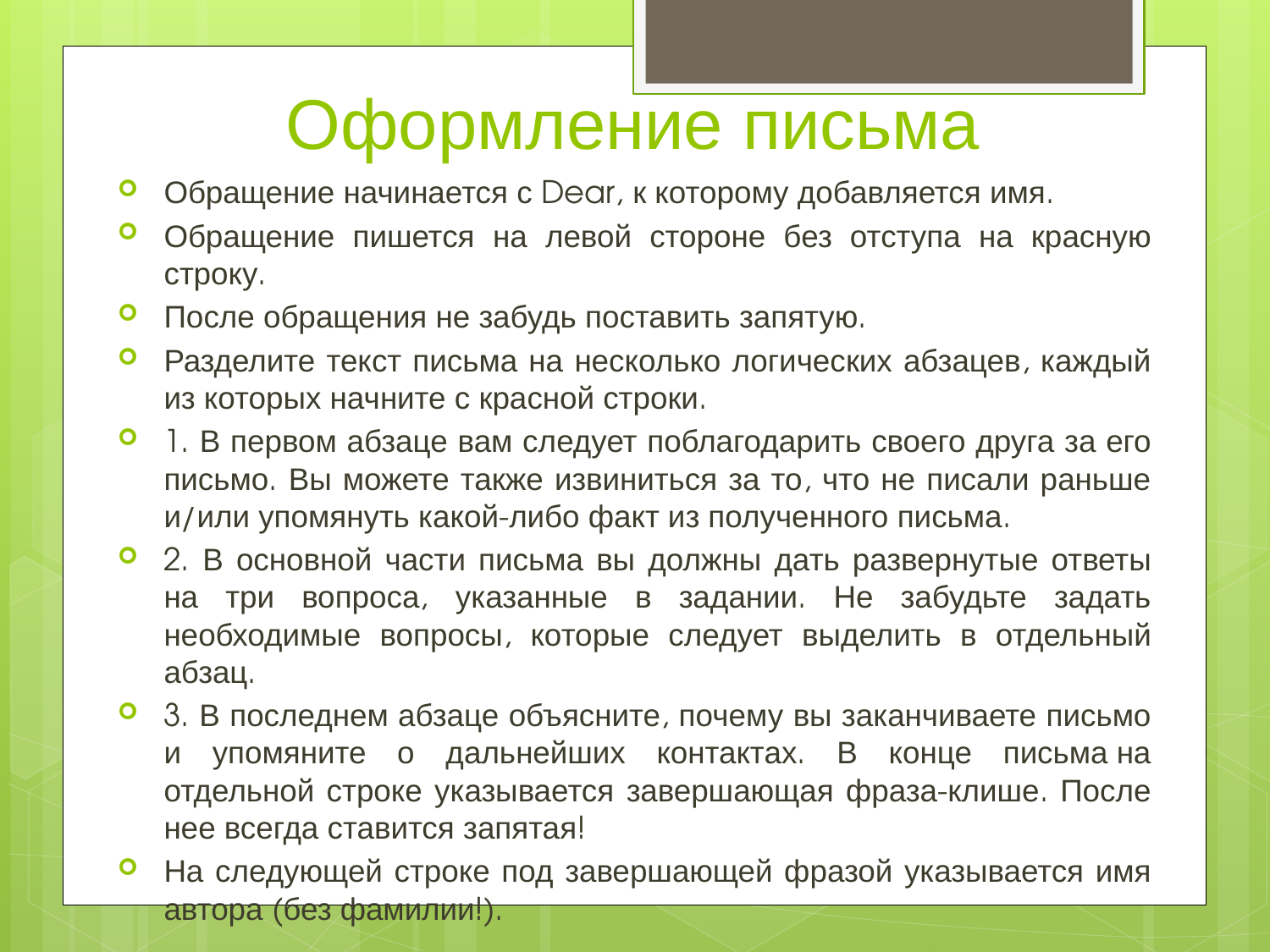

# Оформление письма
Обращение начинается с Dear, к которому добавляется имя.
Обращение пишется на левой стороне без отступа на красную строку.
После обращения не забудь поставить запятую.
Разделите текст письма на несколько логических абзацев, каждый из которых начните с красной строки.
1. В первом абзаце вам следует поблагодарить своего друга за его письмо. Вы можете также извиниться за то, что не писали раньше и/или упомянуть какой-либо факт из полученного письма.
2. В основной части письма вы должны дать развернутые ответы на три вопроса, указанные в задании. Не забудьте задать необходимые вопросы, которые следует выделить в отдельный абзац.
3. В последнем абзаце объясните, почему вы заканчиваете письмо и упомяните о дальнейших контактах. В конце письма на отдельной строке указывается завершающая фраза-клише. После нее всегда ставится запятая!
На следующей строке под завершающей фразой указывается имя автора (без фамилии!).